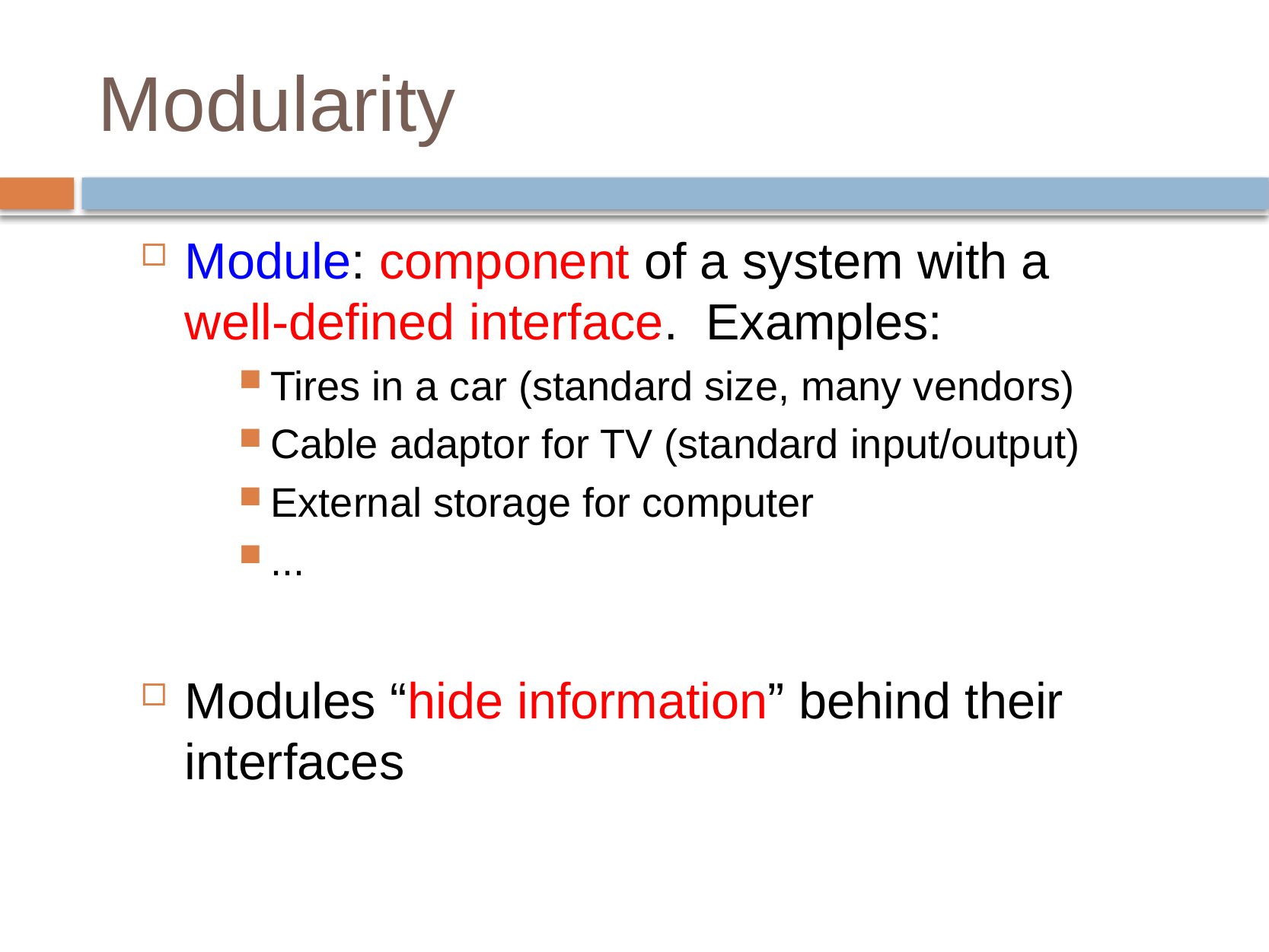

# Modularity
Module: component of a system with a
well-defined interface.  Examples:
Tires in a car (standard size, many vendors)
Cable adaptor for TV (standard input/output)
External storage for computer
...

Modules “hide information” behind their interfaces